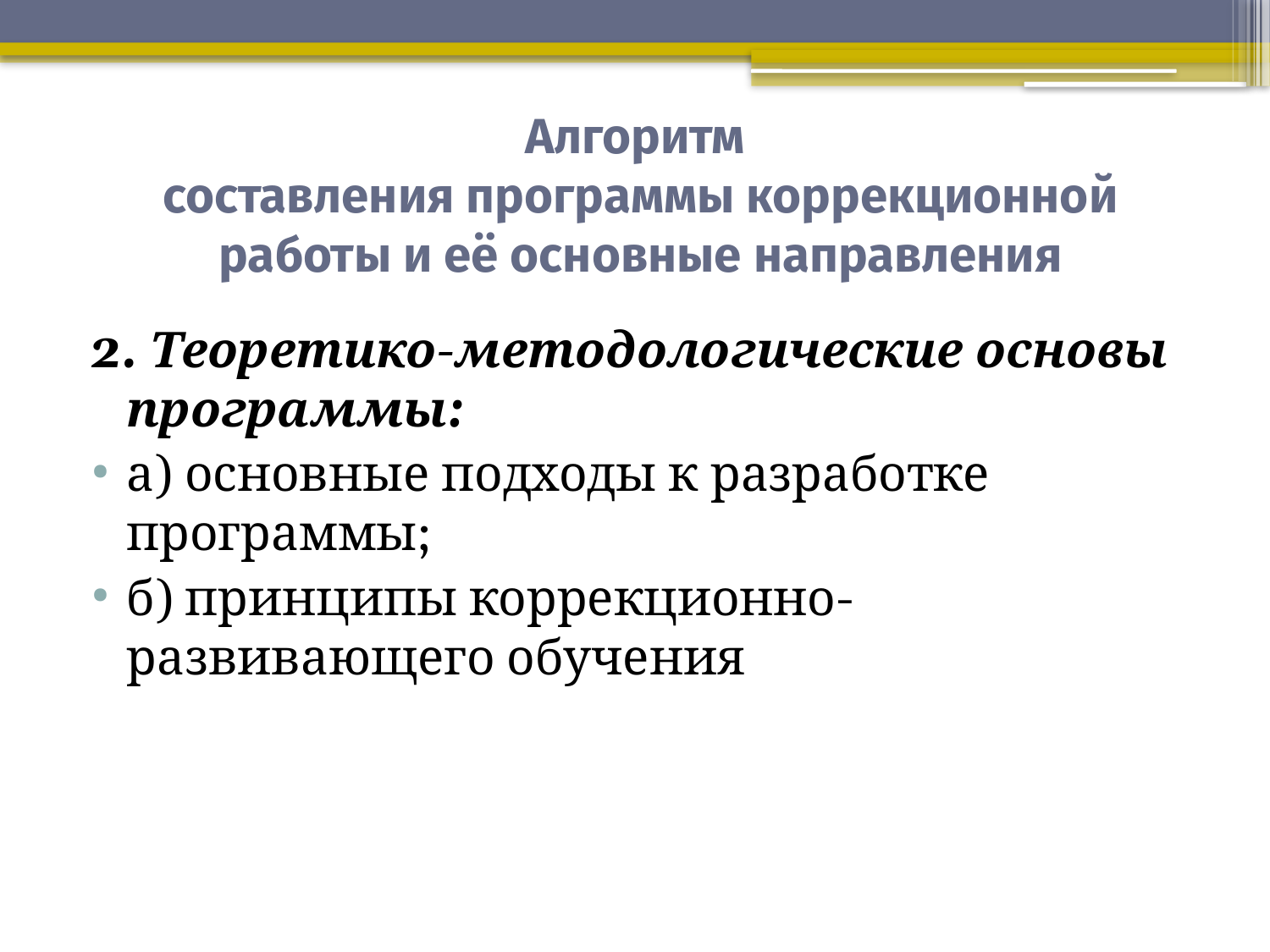

# Алгоритм составления программы коррекционной работы и её основные направления
2. Теоретико-методологические основы программы:
а) основные подходы к разработке программы;
б) принципы коррекционно-развивающего обучения